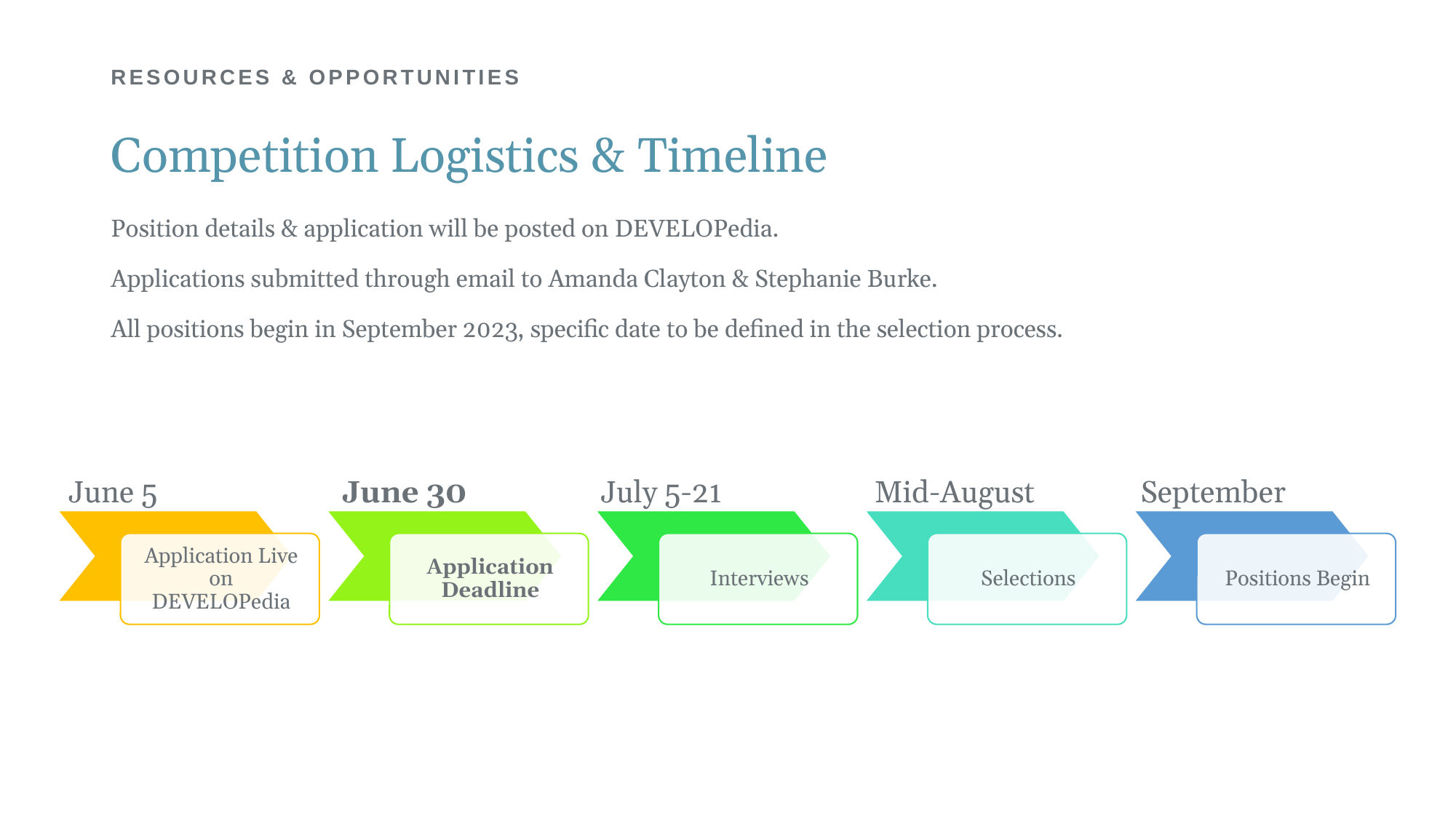

# RESOURCES & OPPORTUNITIES
Competition Logistics & Timeline
Position details & application will be posted on DEVELOPedia.
Applications submitted through email to Amanda Clayton & Stephanie Burke.
All positions begin in September 2023, specific date to be defined in the selection process.

Application Live on DEVELOPedia
Application Deadline
Interviews
Selections
Positions Begin
June 5
June 30
July 5-21
Mid-August
September